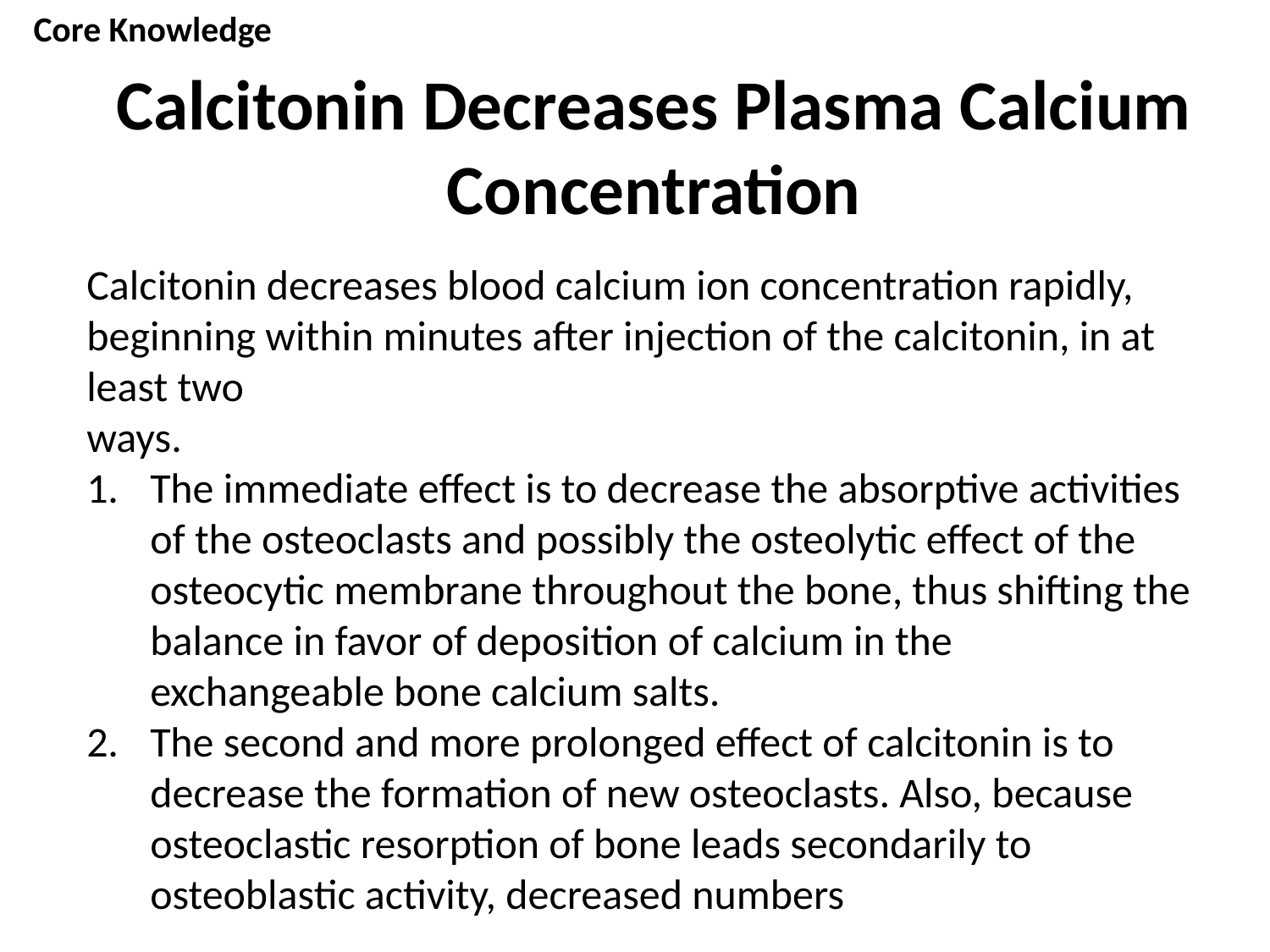

Core Knowledge
Calcitonin Decreases Plasma Calcium Concentration

Calcitonin decreases blood calcium ion concentration rapidly, beginning within minutes after injection of the calcitonin, in at least two
ways.
The immediate effect is to decrease the absorptive activities of the osteoclasts and possibly the osteolytic effect of the osteocytic membrane throughout the bone, thus shifting the balance in favor of deposition of calcium in the exchangeable bone calcium salts.
The second and more prolonged effect of calcitonin is to decrease the formation of new osteoclasts. Also, because osteoclastic resorption of bone leads secondarily to osteoblastic activity, decreased numbers